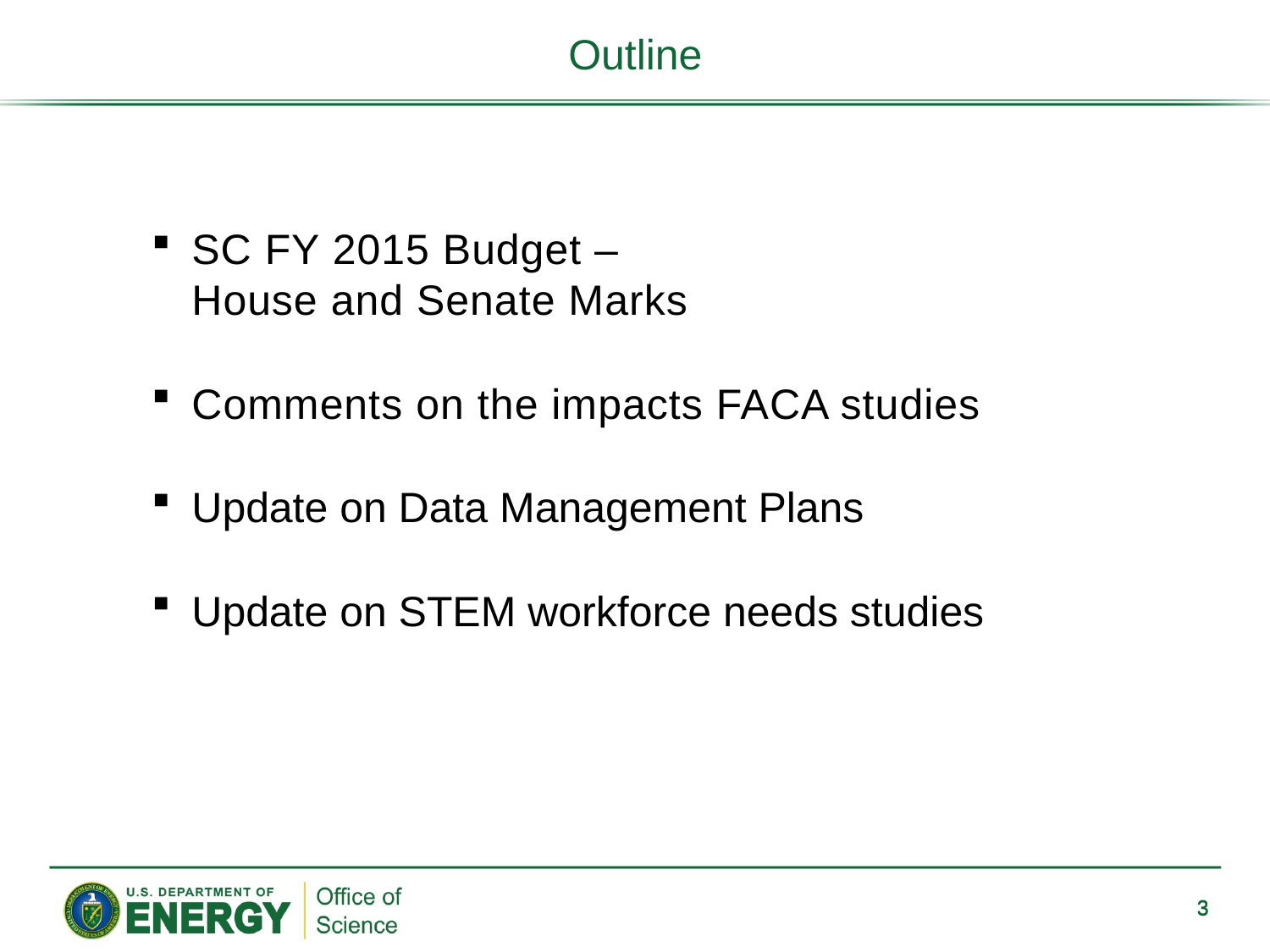

Outline
SC FY 2015 Budget –
House and Senate Marks
Comments on the impacts FACA studies
Update on Data Management Plans
Update on STEM workforce needs studies
3
3